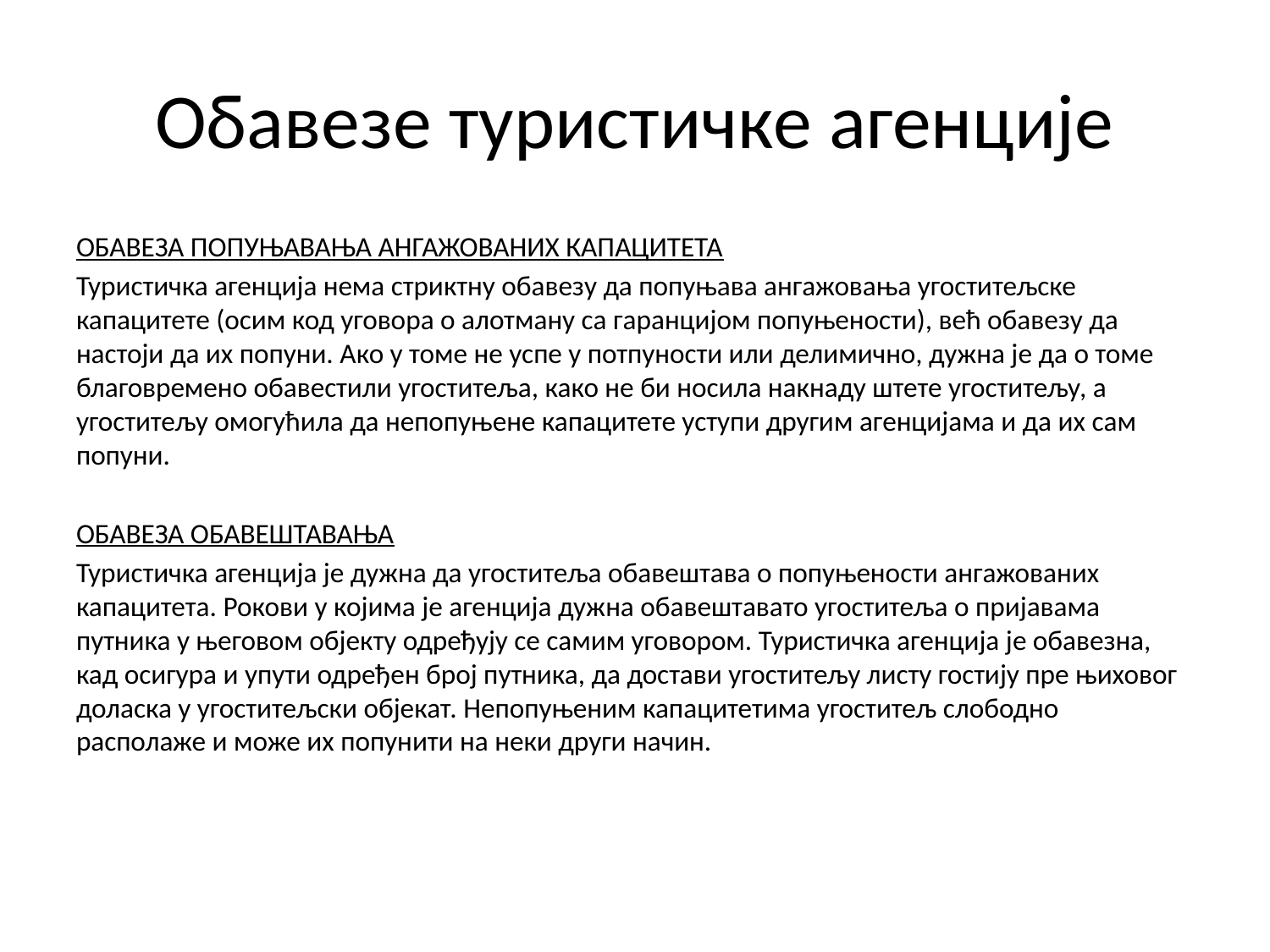

# Oбавезе туристичке агенције
ОБАВЕЗА ПОПУЊАВАЊА АНГАЖОВАНИХ КАПАЦИТЕТА
Туристичка агенција нема стриктну обавезу да попуњава ангажовања угоститељске капацитете (осим код уговора о алотману са гаранцијом попуњености), већ обавезу да настоји да их попуни. Ако у томе не успе у потпуности или делимично, дужна је да о томе благовремено обавестили угоститеља, како не би носила накнаду штете угоститељу, а угоститељу омогућила да непопуњене капацитете уступи другим агенцијама и да их сам попуни.

ОБАВЕЗА ОБАВЕШТАВАЊА
Туристичка агенција је дужна да угоститеља обавештава о попуњености ангажованих капацитета. Рокови у којима је агенција дужна обавештавато угоститеља о пријавама путника у његовом објекту одређују се самим уговором. Туристичка агенција је обавезна, кад осигура и упути одређен број путника, да достави угоститељу листу гостију пре њиховог доласка у угоститељски објекат. Непопуњеним капацитетима угоститељ слободно располаже и може их попунити на неки други начин.